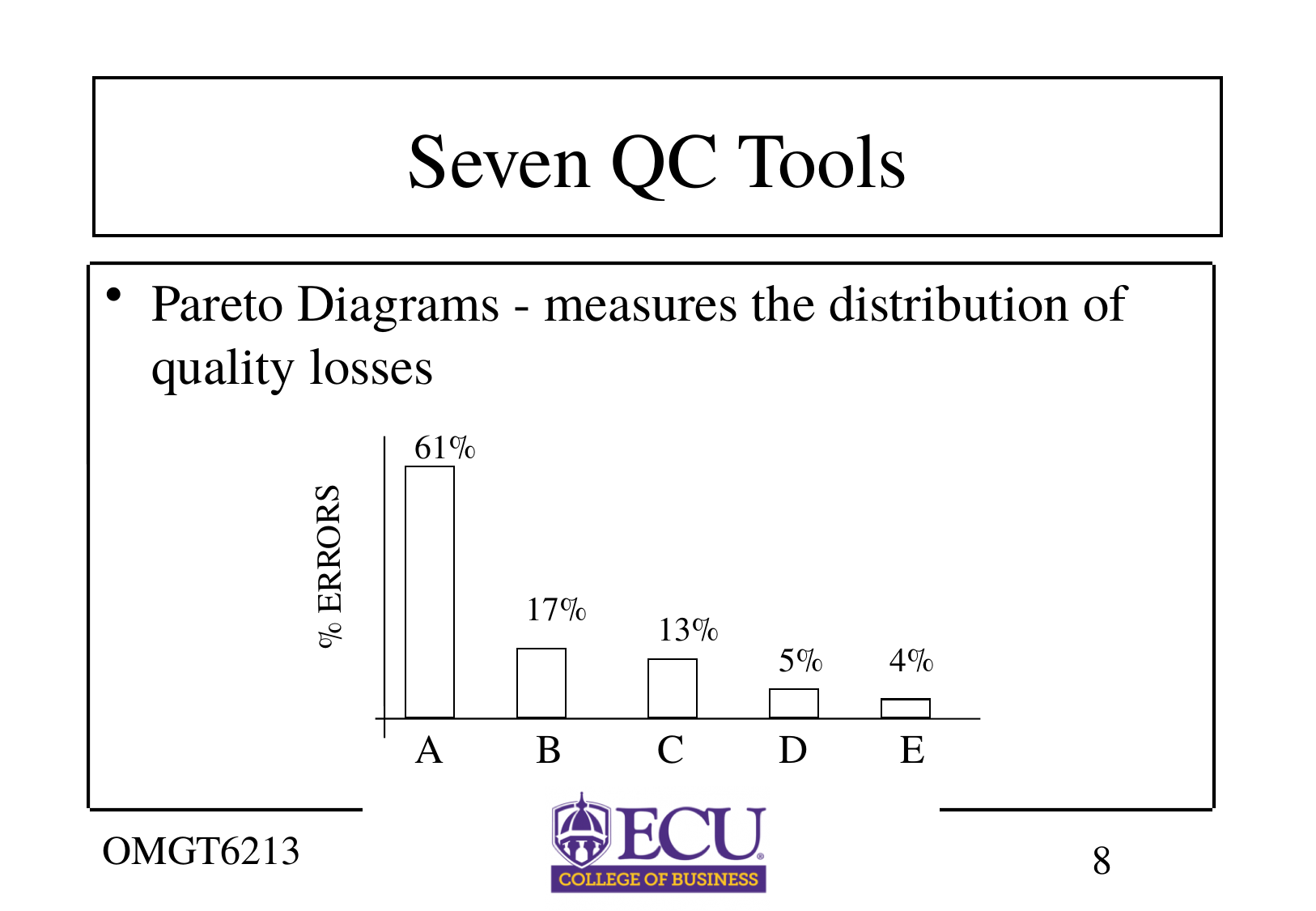

# Seven QC Tools
Pareto Diagrams - measures the distribution of quality losses
61%

% ERRORS
17%
13%
5%
4%

A	B	C	D	E